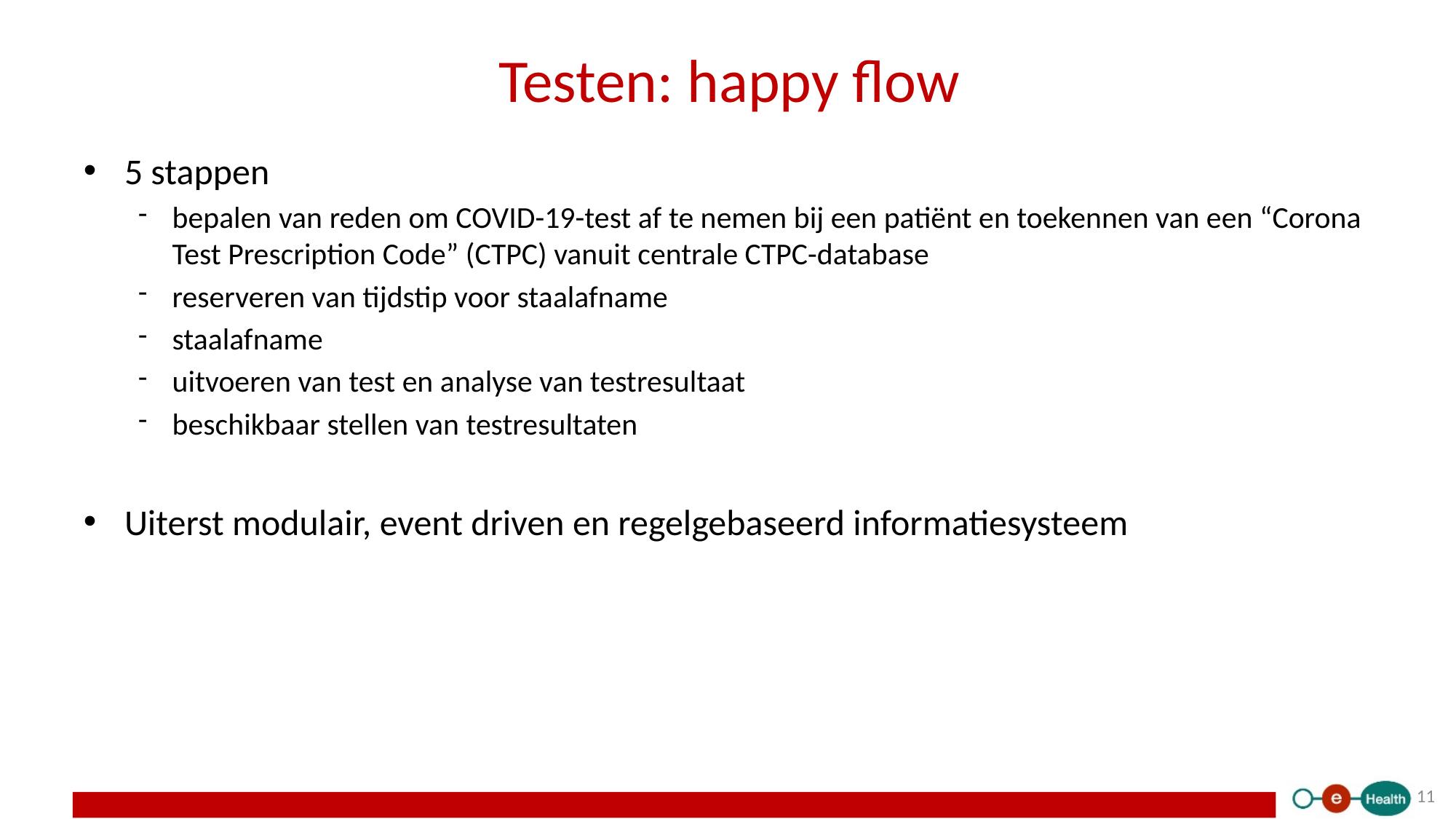

# Testen: happy flow
5 stappen
bepalen van reden om COVID-19-test af te nemen bij een patiënt en toekennen van een “Corona Test Prescription Code” (CTPC) vanuit centrale CTPC-database
reserveren van tijdstip voor staalafname
staalafname
uitvoeren van test en analyse van testresultaat
beschikbaar stellen van testresultaten

Uiterst modulair, event driven en regelgebaseerd informatiesysteem